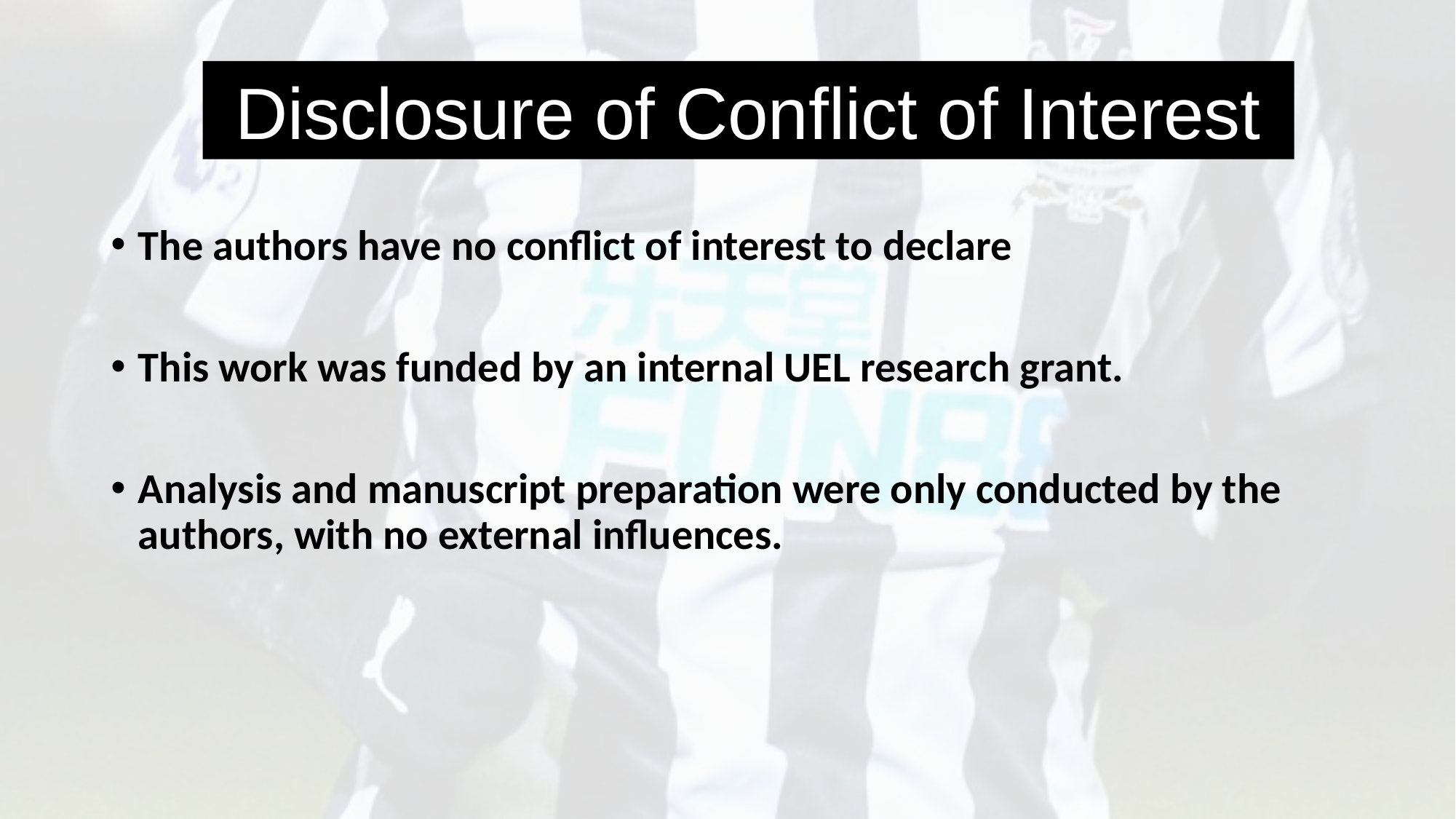

#
Disclosure of Conflict of Interest
The authors have no conflict of interest to declare

This work was funded by an internal UEL research grant.

Analysis and manuscript preparation were only conducted by the authors, with no external influences.